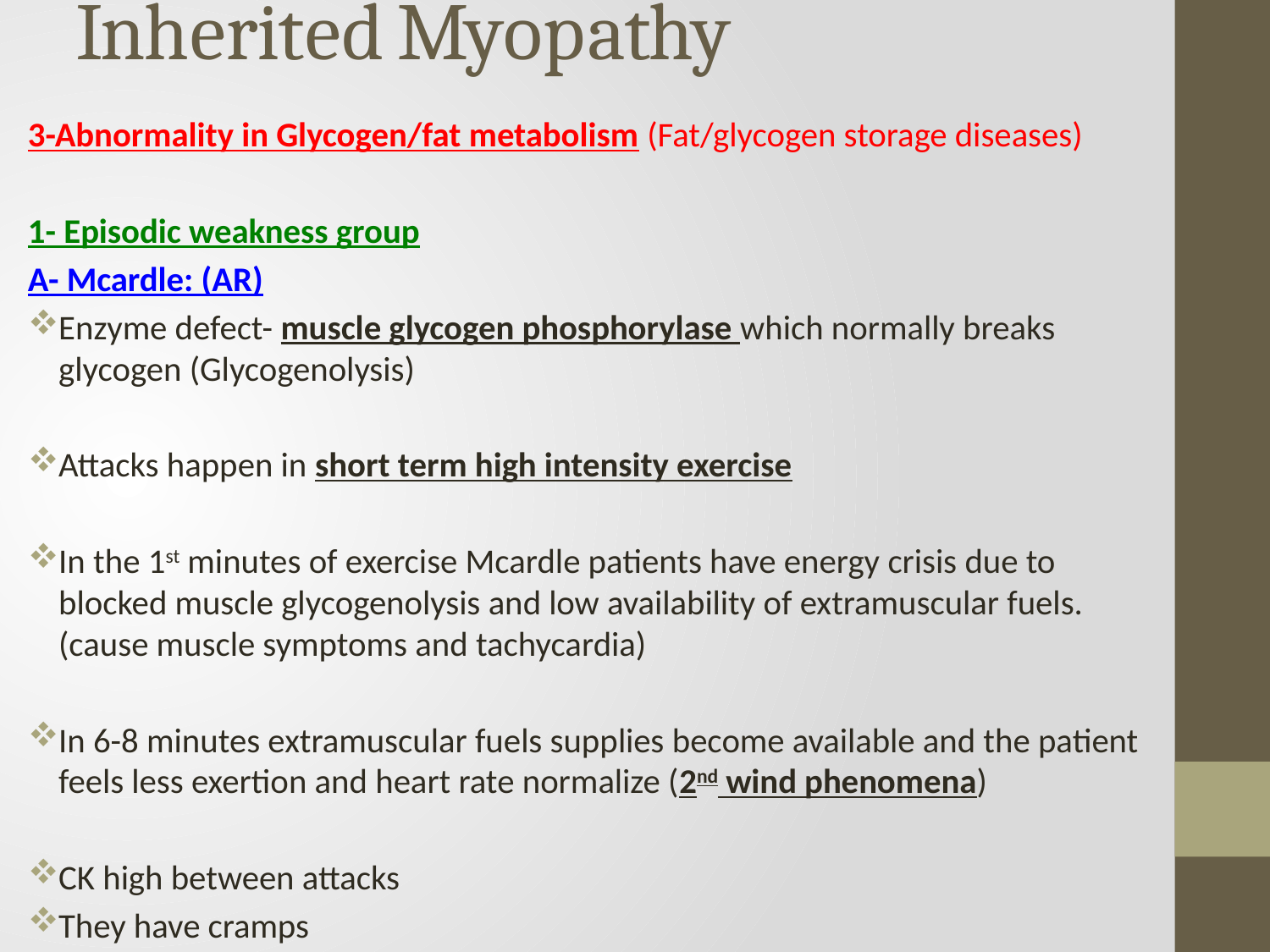

# Inherited Myopathy
3-Abnormality in Glycogen/fat metabolism (Fat/glycogen storage diseases)

1- Episodic weakness group
A- Mcardle: (AR)
Enzyme defect- muscle glycogen phosphorylase which normally breaks glycogen (Glycogenolysis)

Attacks happen in short term high intensity exercise

In the 1st minutes of exercise Mcardle patients have energy crisis due to blocked muscle glycogenolysis and low availability of extramuscular fuels.(cause muscle symptoms and tachycardia)

In 6-8 minutes extramuscular fuels supplies become available and the patient feels less exertion and heart rate normalize (2nd wind phenomena)

CK high between attacks
They have cramps